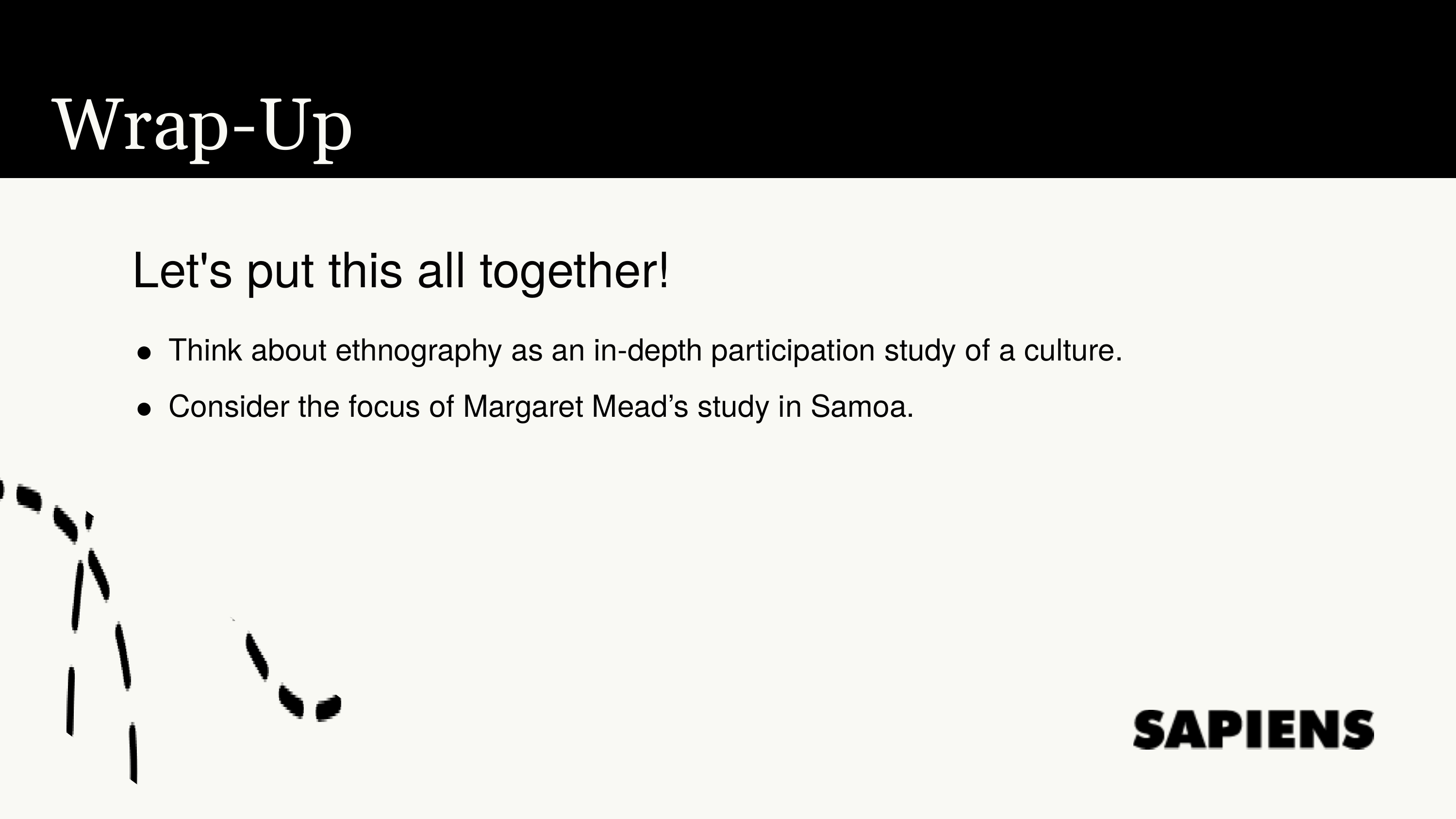

Wrap-Up
Let's put this all together!
Think about ethnography as an in-depth participation study of a culture.
Consider the focus of Margaret Mead’s study in Samoa.